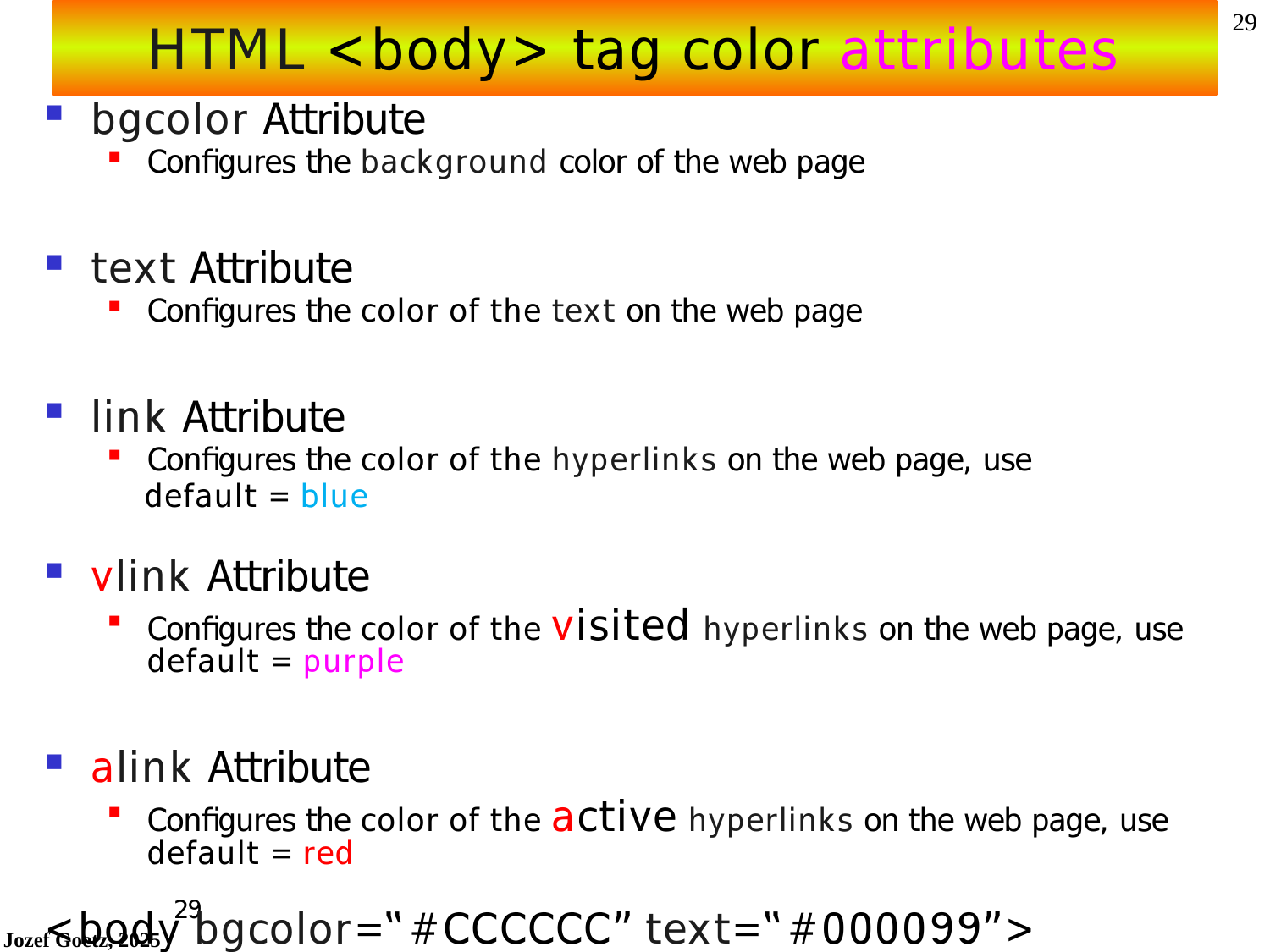

# HTML <body> tag color attributes
bgcolor Attribute
Configures the background color of the web page

text Attribute
Configures the color of the text on the web page

link Attribute
Configures the color of the hyperlinks on the web page, use
    default = blue

vlink Attribute
Configures the color of the visited hyperlinks on the web page, use default = purple

alink Attribute
Configures the color of the active hyperlinks on the web page, use default = red

<body bgcolor=“#CCCCCC” text=“#000099”>

29